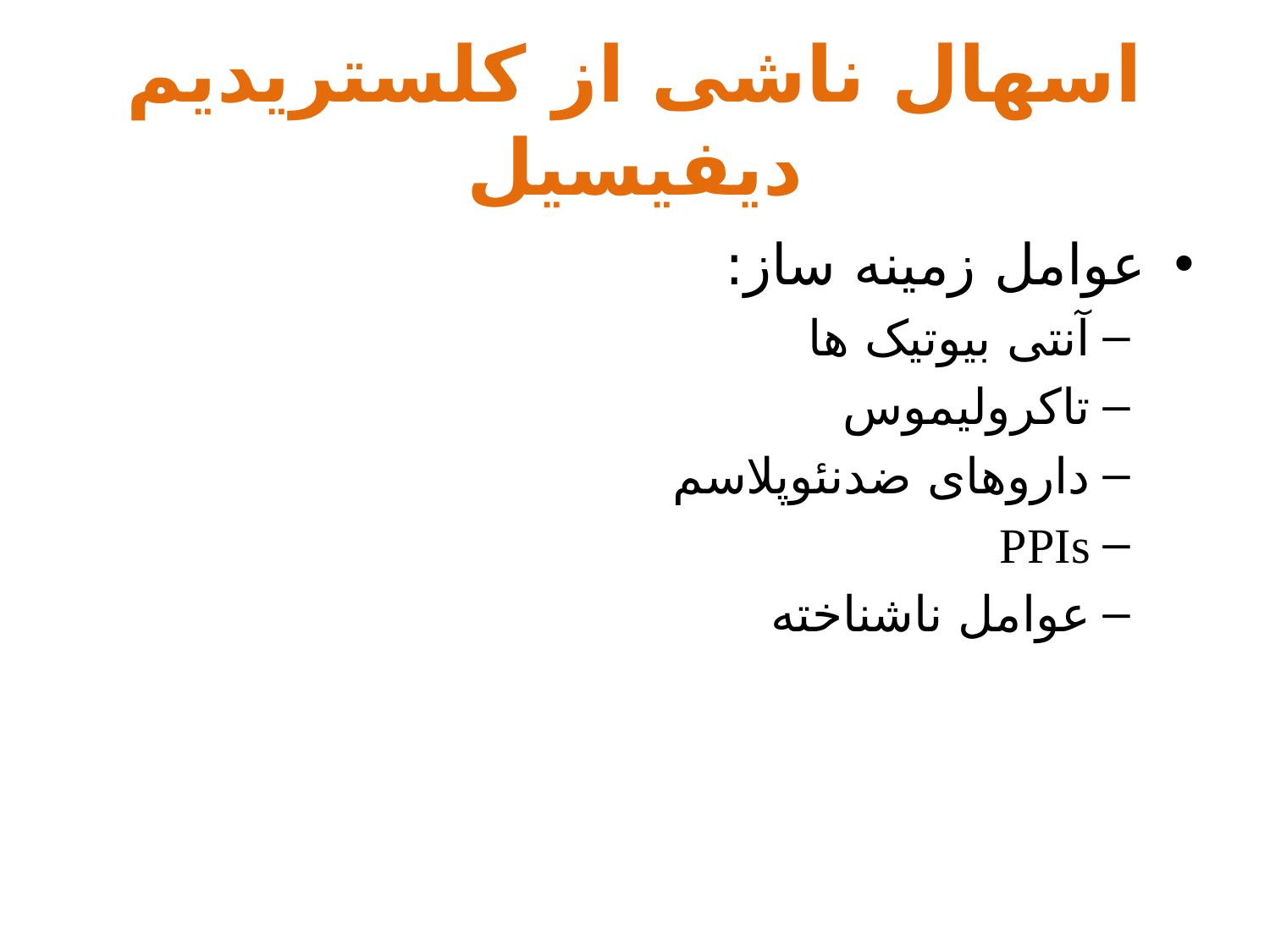

# اسهال ناشی از کلستریدیم دیفیسیل
عوامل زمینه ساز:
آنتی بیوتیک ها
تاکرولیموس
داروهای ضدنئوپلاسم
PPIs
عوامل ناشناخته